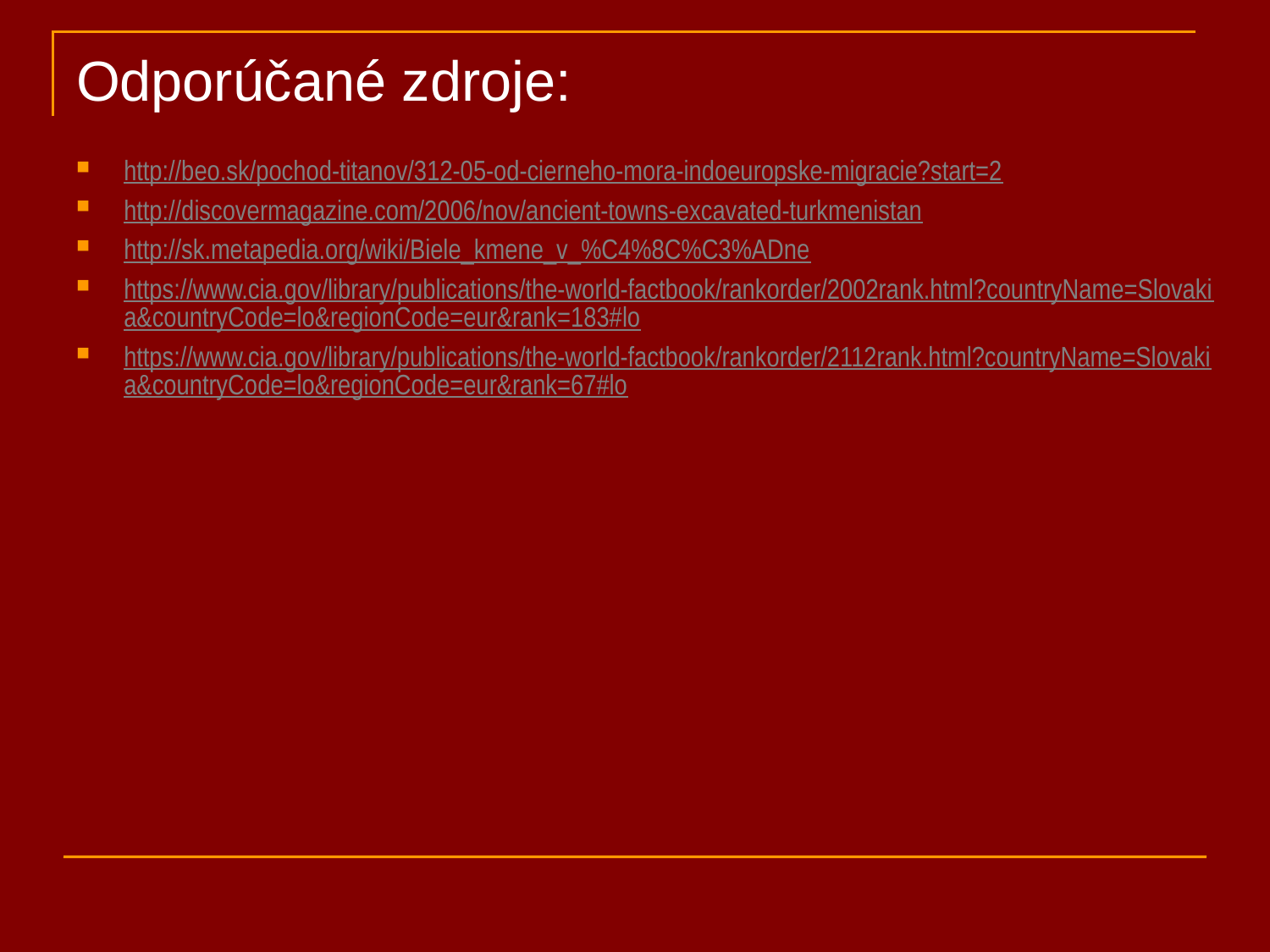

# Odporúčané zdroje:
http://beo.sk/pochod-titanov/312-05-od-cierneho-mora-indoeuropske-migracie?start=2
http://discovermagazine.com/2006/nov/ancient-towns-excavated-turkmenistan
http://sk.metapedia.org/wiki/Biele_kmene_v_%C4%8C%C3%ADne
https://www.cia.gov/library/publications/the-world-factbook/rankorder/2002rank.html?countryName=Slovakia&countryCode=lo&regionCode=eur&rank=183#lo
https://www.cia.gov/library/publications/the-world-factbook/rankorder/2112rank.html?countryName=Slovakia&countryCode=lo&regionCode=eur&rank=67#lo